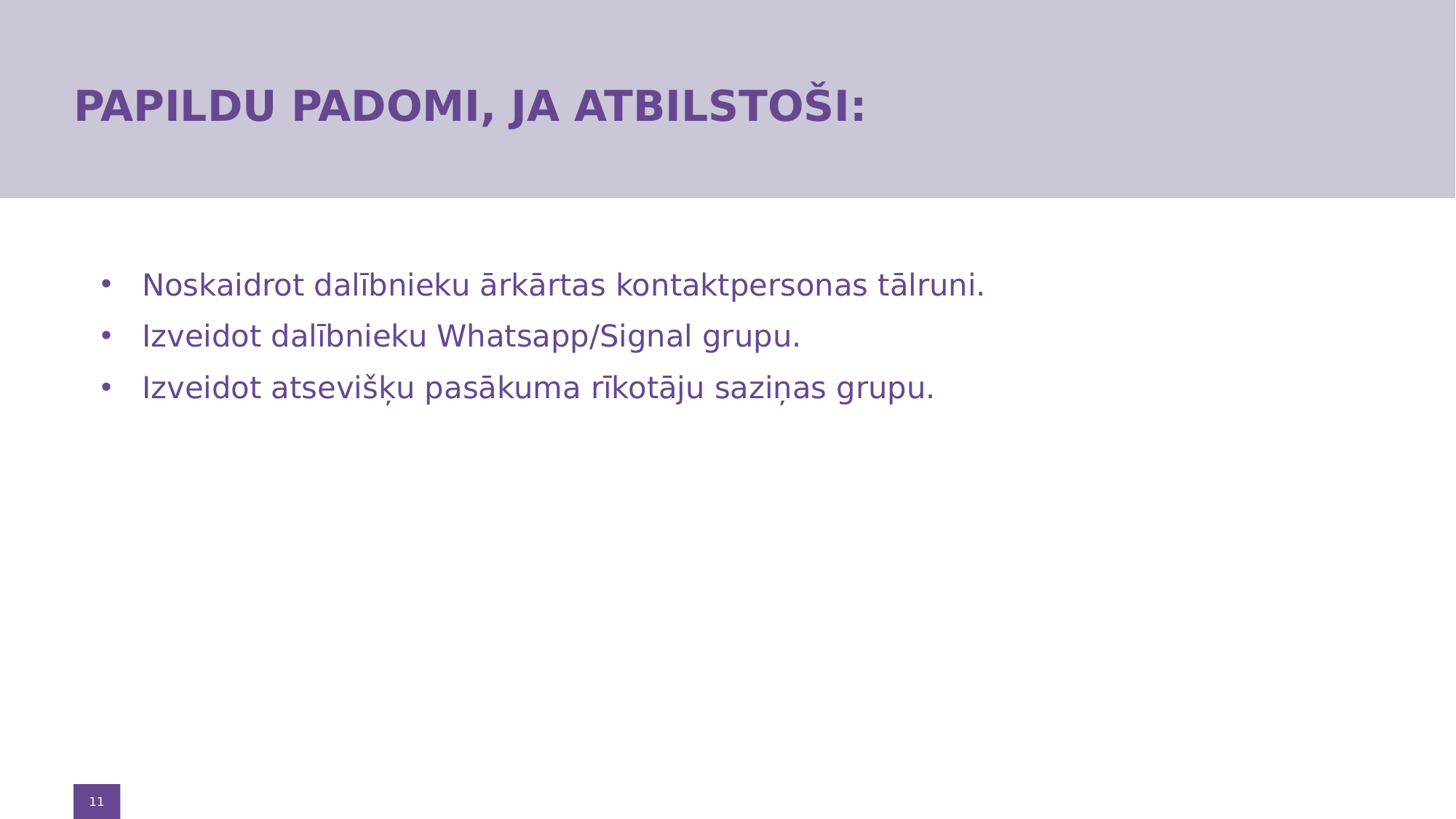

# PAPILDU PADOMI, JA ATBILSTOŠI:
Noskaidrot dalībnieku ārkārtas kontaktpersonas tālruni.
Izveidot dalībnieku Whatsapp/Signal grupu.
Izveidot atsevišķu pasākuma rīkotāju saziņas grupu.
11